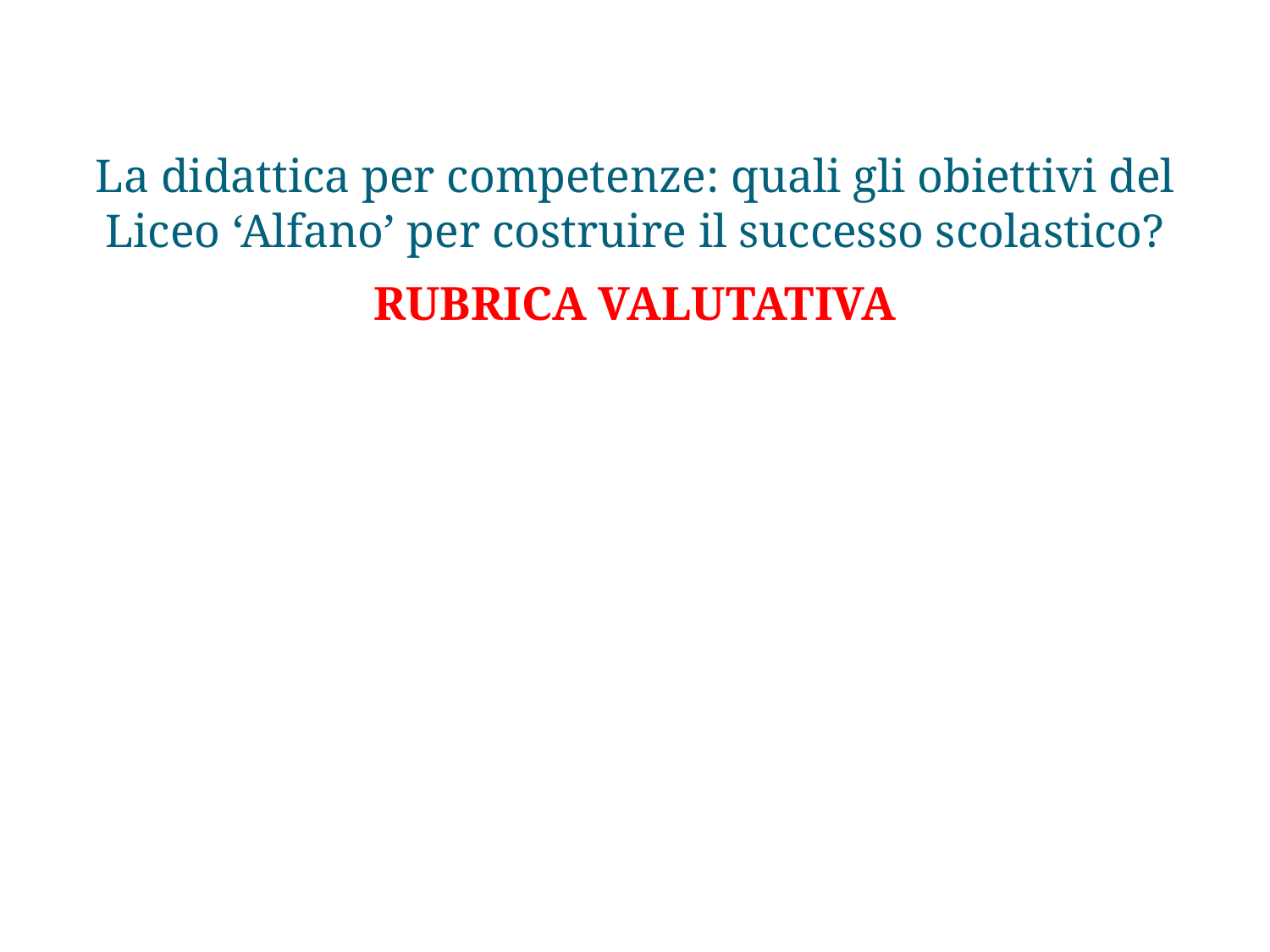

# La didattica per competenze: quali gli obiettivi del Liceo ‘Alfano’ per costruire il successo scolastico?
RUBRICA VALUTATIVA
D.S.Prof. Marina Imperato
25